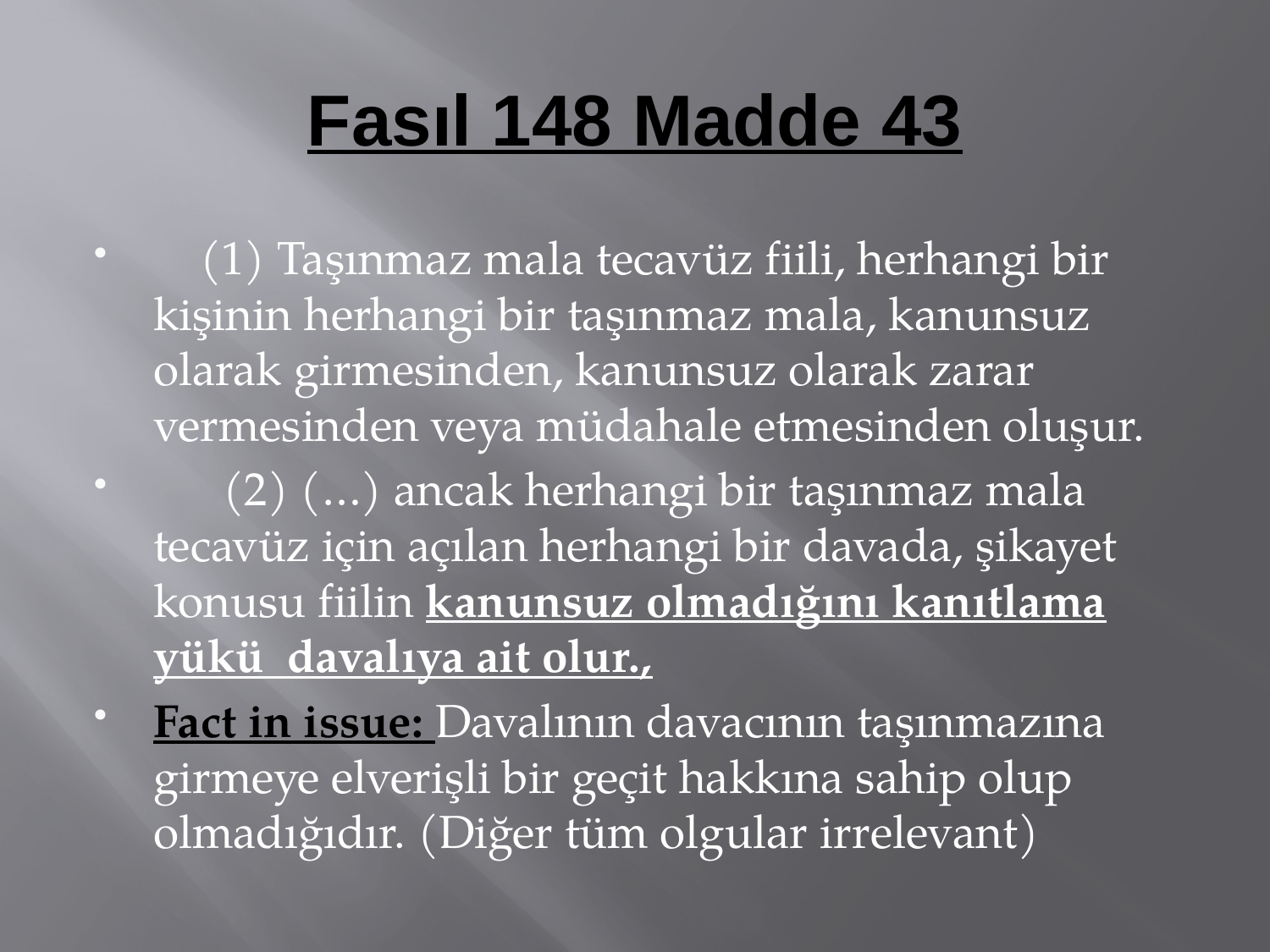

# Fasıl 148 Madde 43
    (1) Taşınmaz mala tecavüz fiili, herhangi bir kişinin herhangi bir taşınmaz mala, kanunsuz olarak girmesinden, kanunsuz olarak zarar vermesinden veya müdahale etmesinden oluşur.
      (2) (…) ancak herhangi bir taşınmaz mala tecavüz için açılan herhangi bir davada, şikayet konusu fiilin kanunsuz olmadığını kanıtlama yükü  davalıya ait olur.,
Fact in issue: Davalının davacının taşınmazına girmeye elverişli bir geçit hakkına sahip olup olmadığıdır. (Diğer tüm olgular irrelevant)